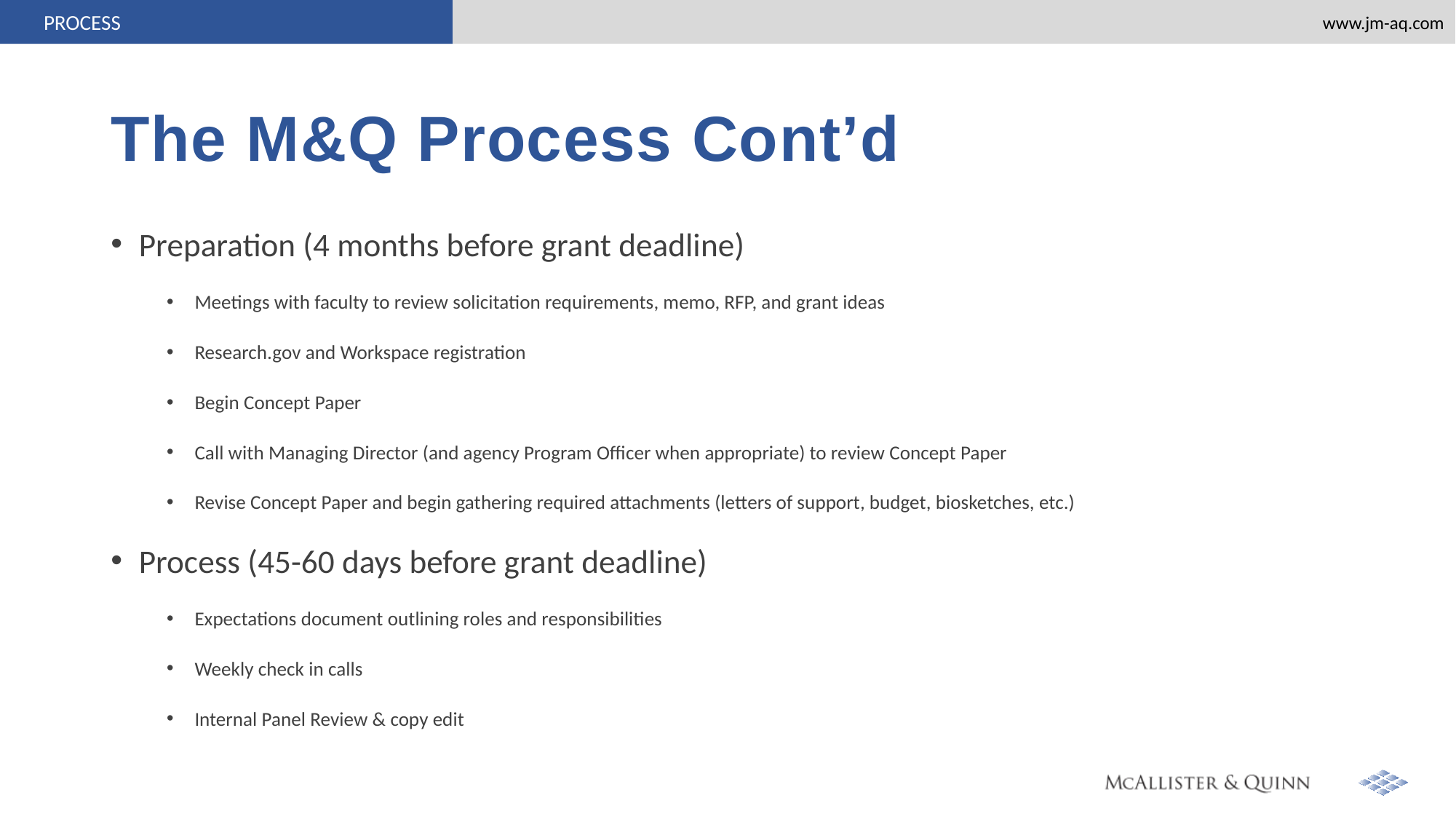

PROCESS
# The M&Q Process Cont’d

Preparation (4 months before grant deadline)
Meetings with faculty to review solicitation requirements, memo, RFP, and grant ideas
Research.gov and Workspace registration
Begin Concept Paper
Call with Managing Director (and agency Program Officer when appropriate) to review Concept Paper
Revise Concept Paper and begin gathering required attachments (letters of support, budget, biosketches, etc.)
Process (45-60 days before grant deadline)
Expectations document outlining roles and responsibilities
Weekly check in calls
Internal Panel Review & copy edit